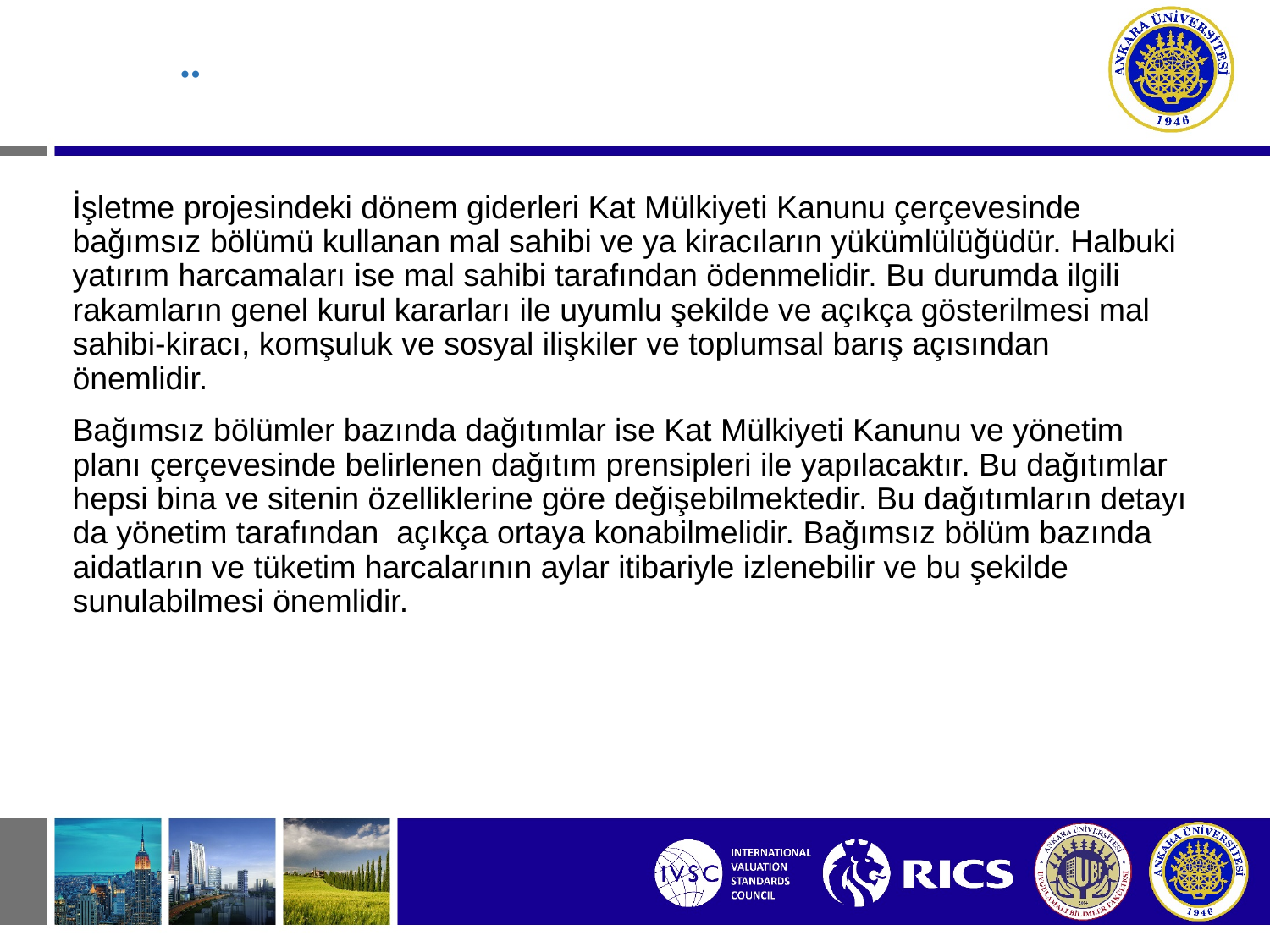

# ..
İşletme projesindeki dönem giderleri Kat Mülkiyeti Kanunu çerçevesinde bağımsız bölümü kullanan mal sahibi ve ya kiracıların yükümlülüğüdür. Halbuki yatırım harcamaları ise mal sahibi tarafından ödenmelidir. Bu durumda ilgili rakamların genel kurul kararları ile uyumlu şekilde ve açıkça gösterilmesi mal sahibi-kiracı, komşuluk ve sosyal ilişkiler ve toplumsal barış açısından önemlidir.
Bağımsız bölümler bazında dağıtımlar ise Kat Mülkiyeti Kanunu ve yönetim planı çerçevesinde belirlenen dağıtım prensipleri ile yapılacaktır. Bu dağıtımlar hepsi bina ve sitenin özelliklerine göre değişebilmektedir. Bu dağıtımların detayı da yönetim tarafından  açıkça ortaya konabilmelidir. Bağımsız bölüm bazında aidatların ve tüketim harcalarının aylar itibariyle izlenebilir ve bu şekilde sunulabilmesi önemlidir.